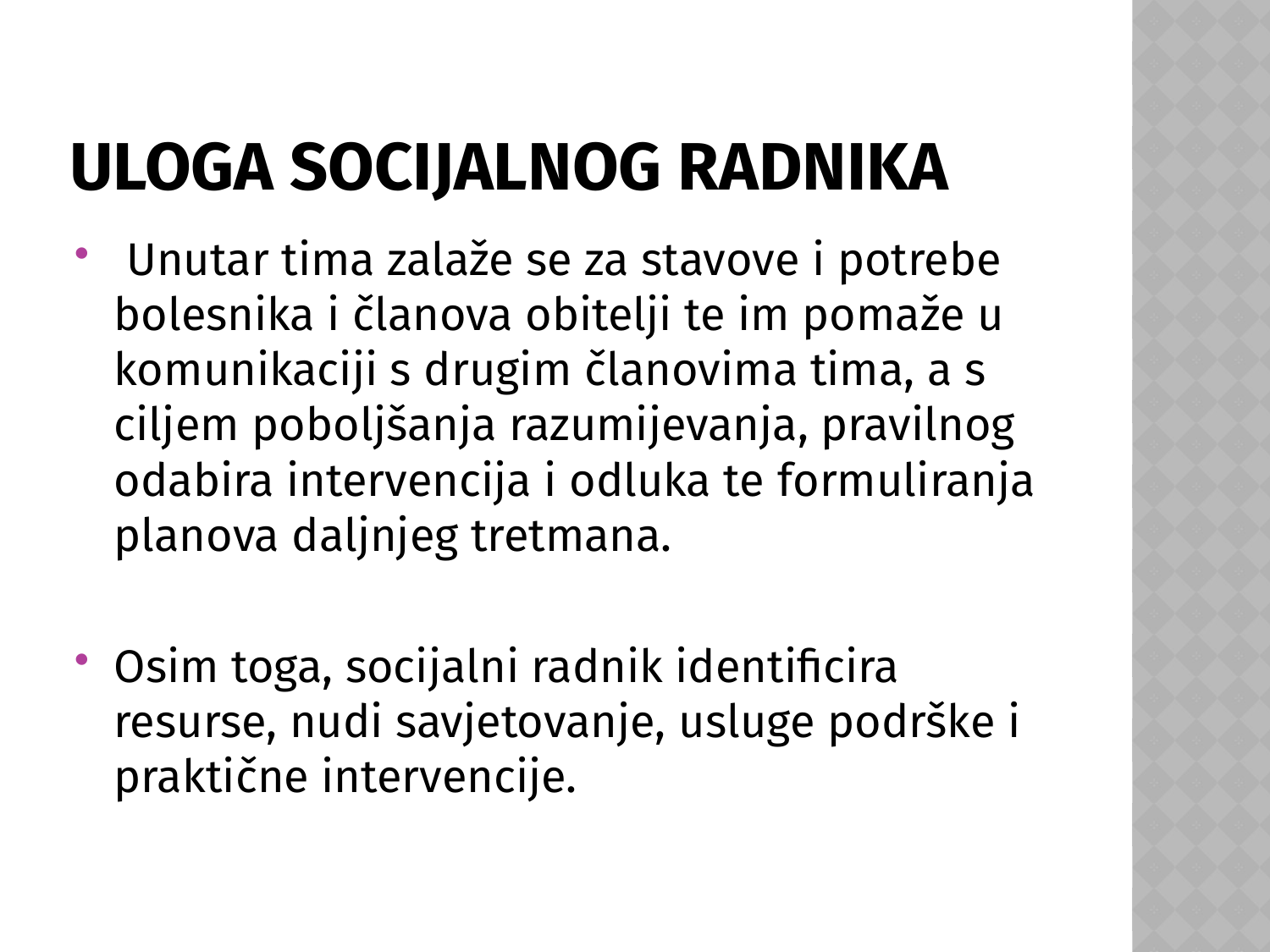

# ULOGA SOCIJALNOG RADNIKA
 Unutar tima zalaže se za stavove i potrebe bolesnika i članova obitelji te im pomaže u komunikaciji s drugim članovima tima, a s ciljem poboljšanja razumijevanja, pravilnog odabira intervencija i odluka te formuliranja planova daljnjeg tretmana.

Osim toga, socijalni radnik identificira resurse, nudi savjetovanje, usluge podrške i praktične intervencije.